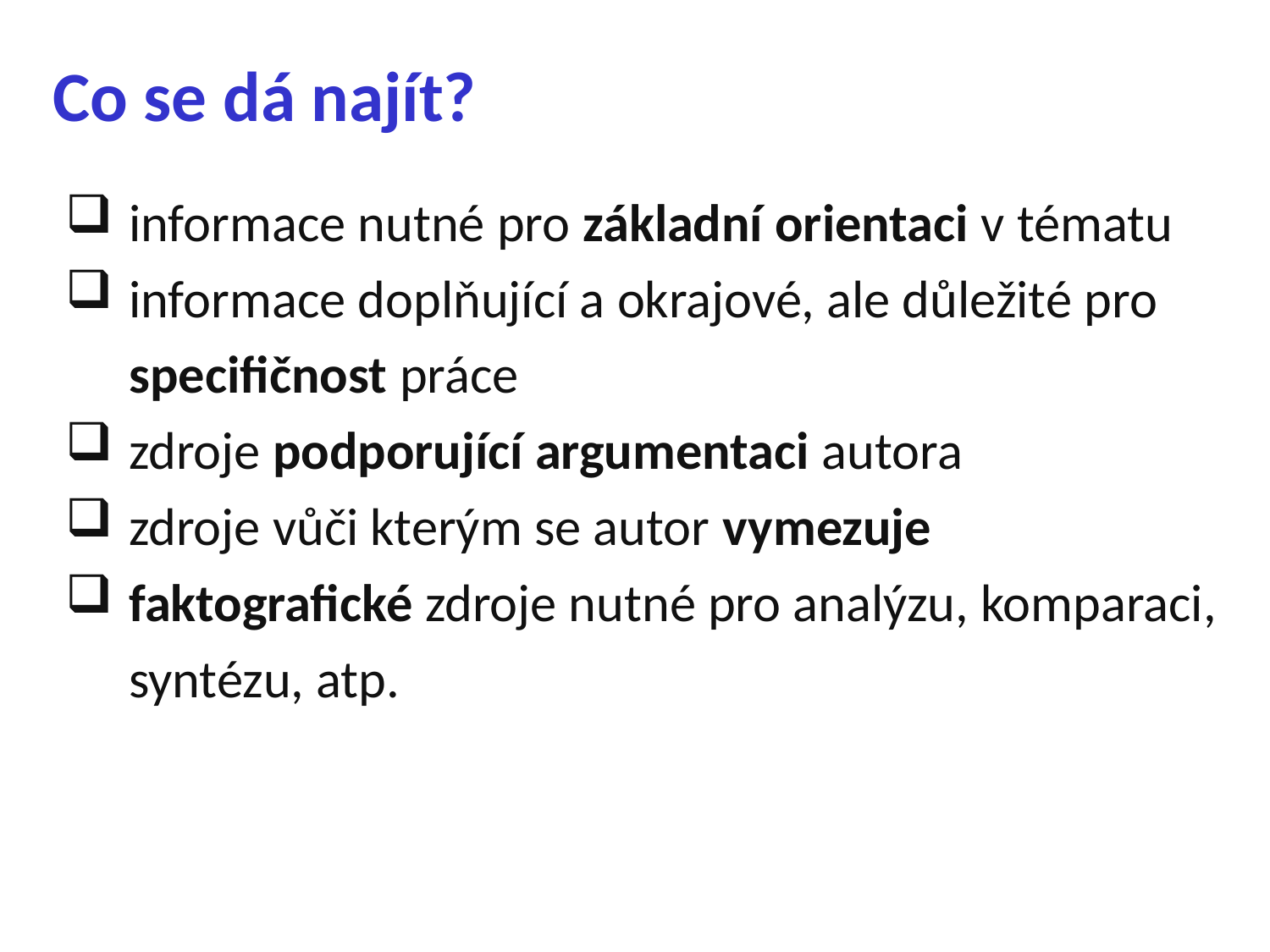

# Co se dá najít?
informace nutné pro základní orientaci v tématu
informace doplňující a okrajové, ale důležité pro specifičnost práce
zdroje podporující argumentaci autora
zdroje vůči kterým se autor vymezuje
faktografické zdroje nutné pro analýzu, komparaci, syntézu, atp.